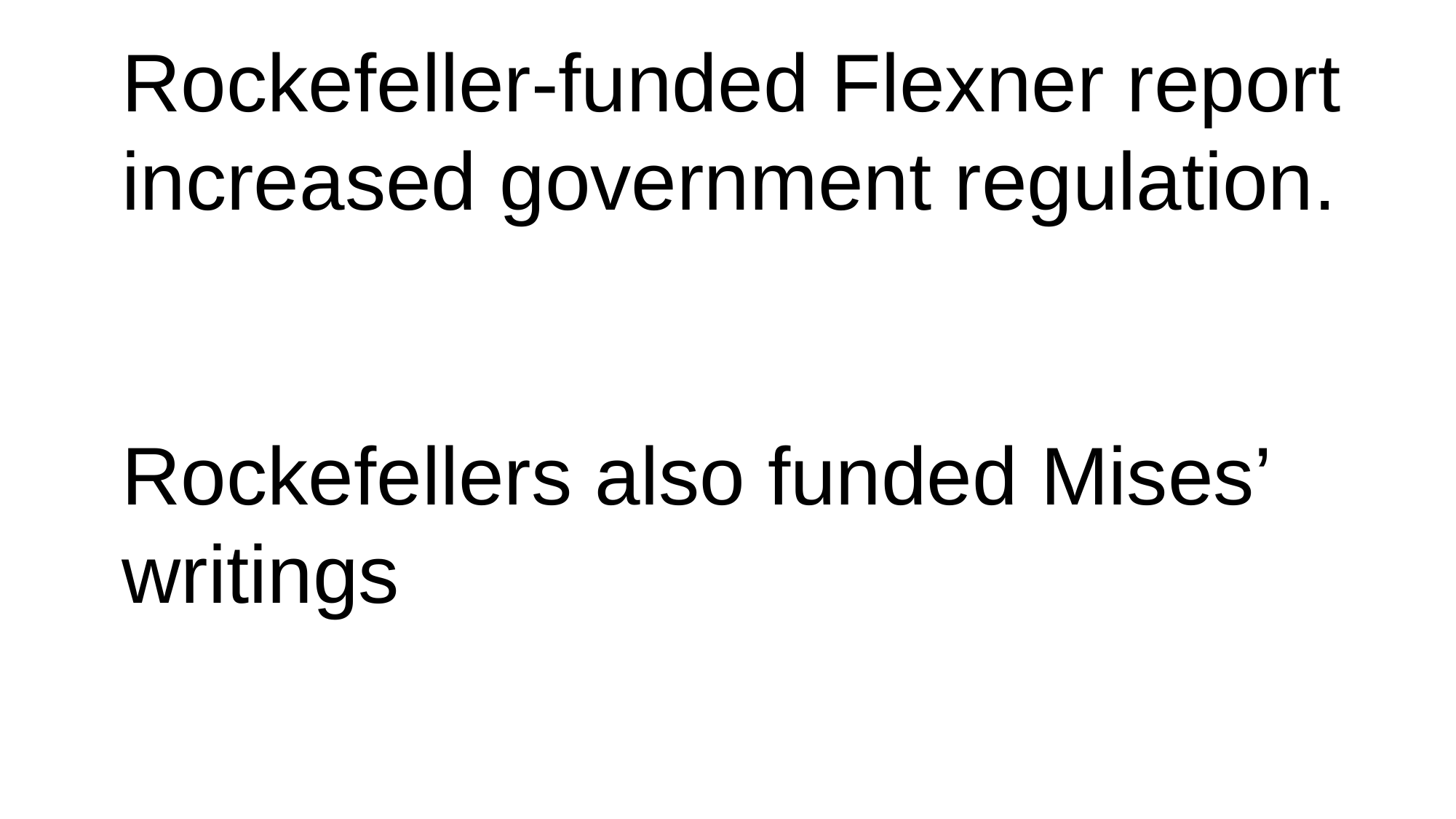

Rockefeller-funded Flexner report increased government regulation.

Rockefellers also funded Mises’
writings